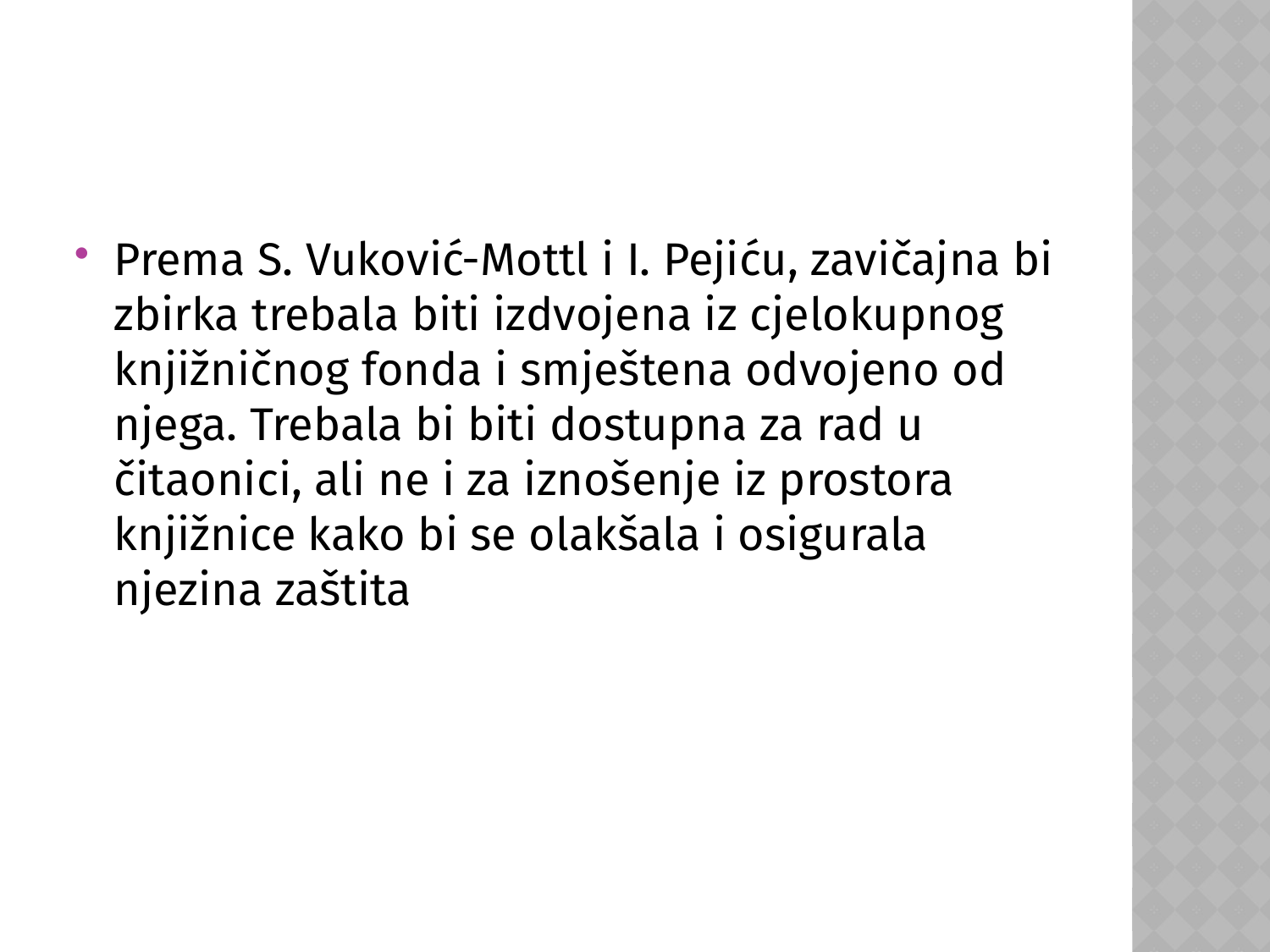

#
Prema S. Vuković-Mottl i I. Pejiću, zavičajna bi zbirka trebala biti izdvojena iz cjelokupnog knjižničnog fonda i smještena odvojeno od njega. Trebala bi biti dostupna za rad u čitaonici, ali ne i za iznošenje iz prostora knjižnice kako bi se olakšala i osigurala njezina zaštita